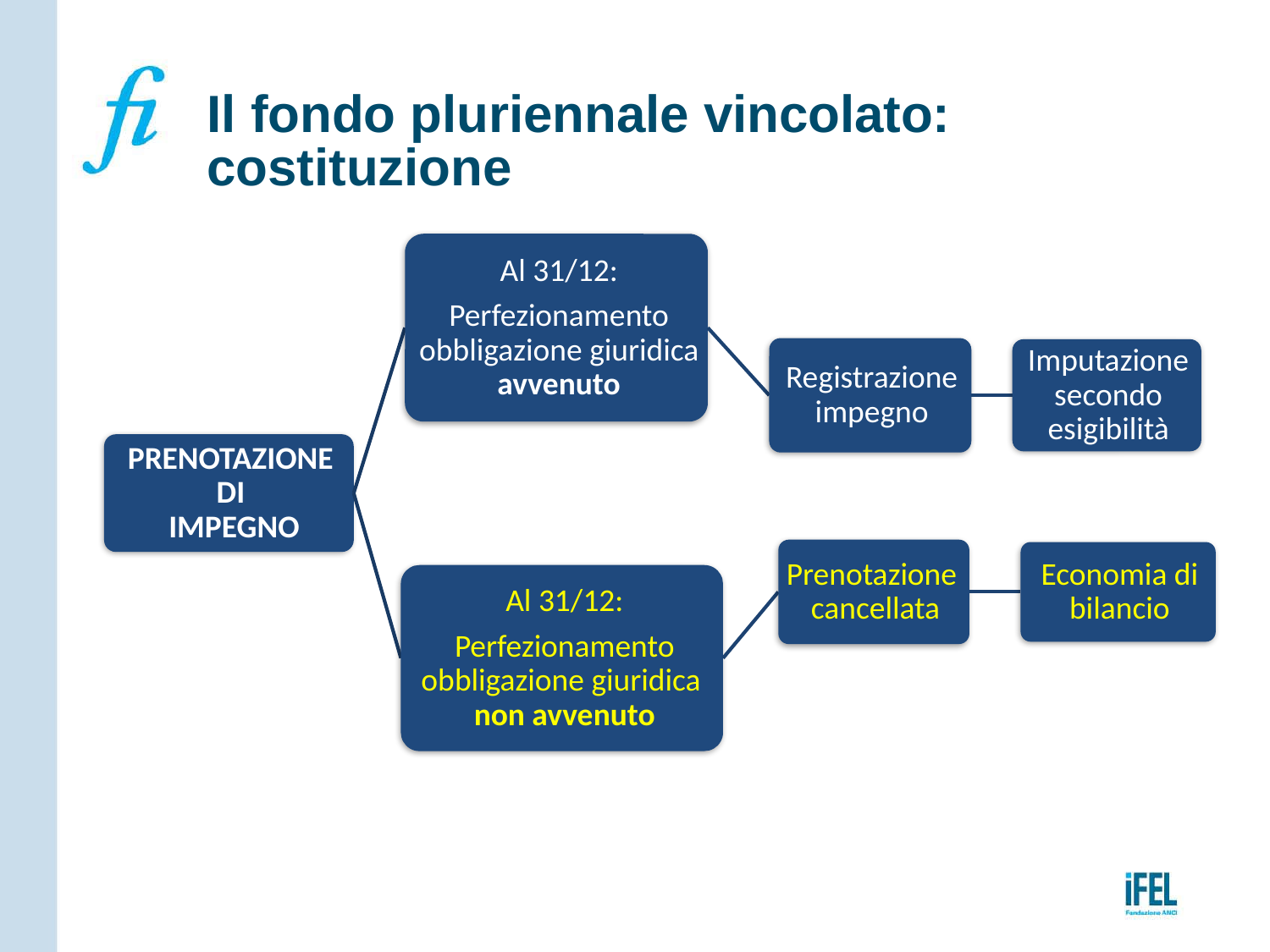

# Il fondo pluriennale vincolato: costituzione
PRENOTAZIONE DI
 IMPEGNO

Al 31/12:
Perfezionamento obbligazione giuridica avvenuto

Registrazione impegno

Imputazione secondo esigibilità

Al 31/12:
Perfezionamento obbligazione giuridica
non avvenuto

Prenotazione  cancellata

Economia di bilancio